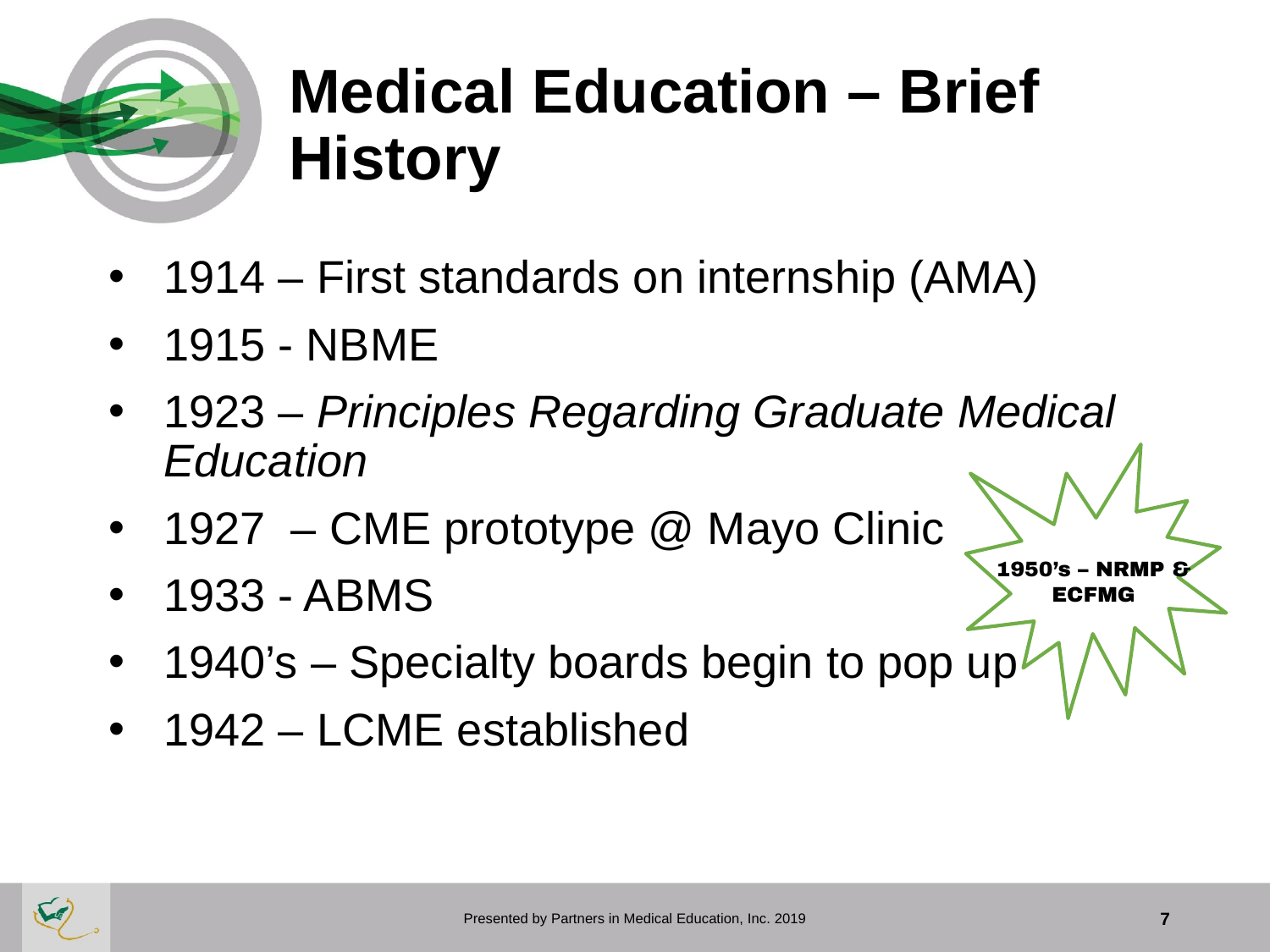

# Medical Education – Brief History
1914 – First standards on internship (AMA)
1915 - NBME
1923 – Principles Regarding Graduate Medical Education
1927  – CME prototype @ Mayo Clinic
1933 - ABMS
1940’s – Specialty boards begin to pop up
1942 – LCME established

1950’s – NRMP & ECFMG
Presented by Partners in Medical Education, Inc. 2019
7